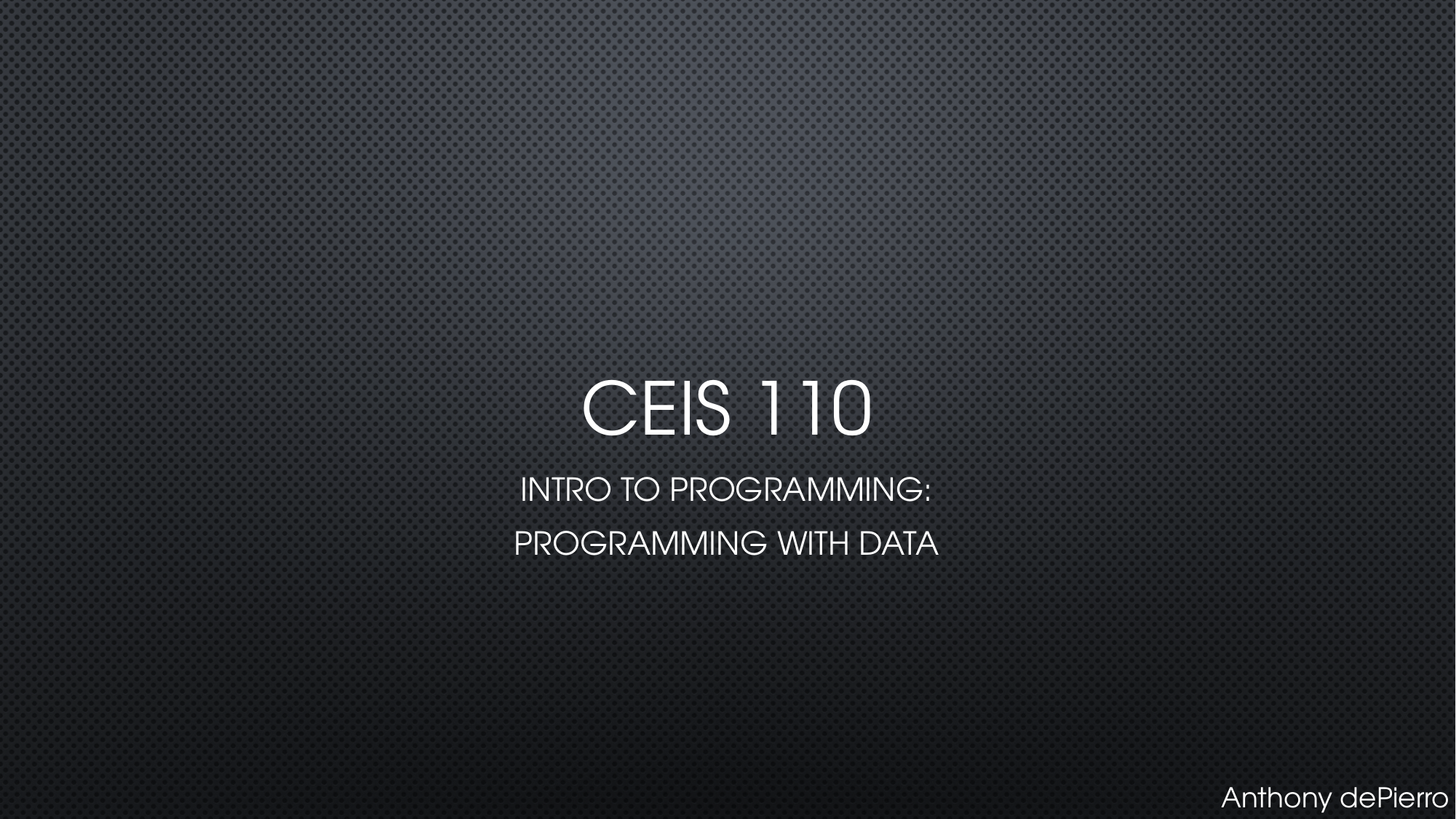

# CEIS 110
Intro to programming:
programming with data
Anthony dePierro